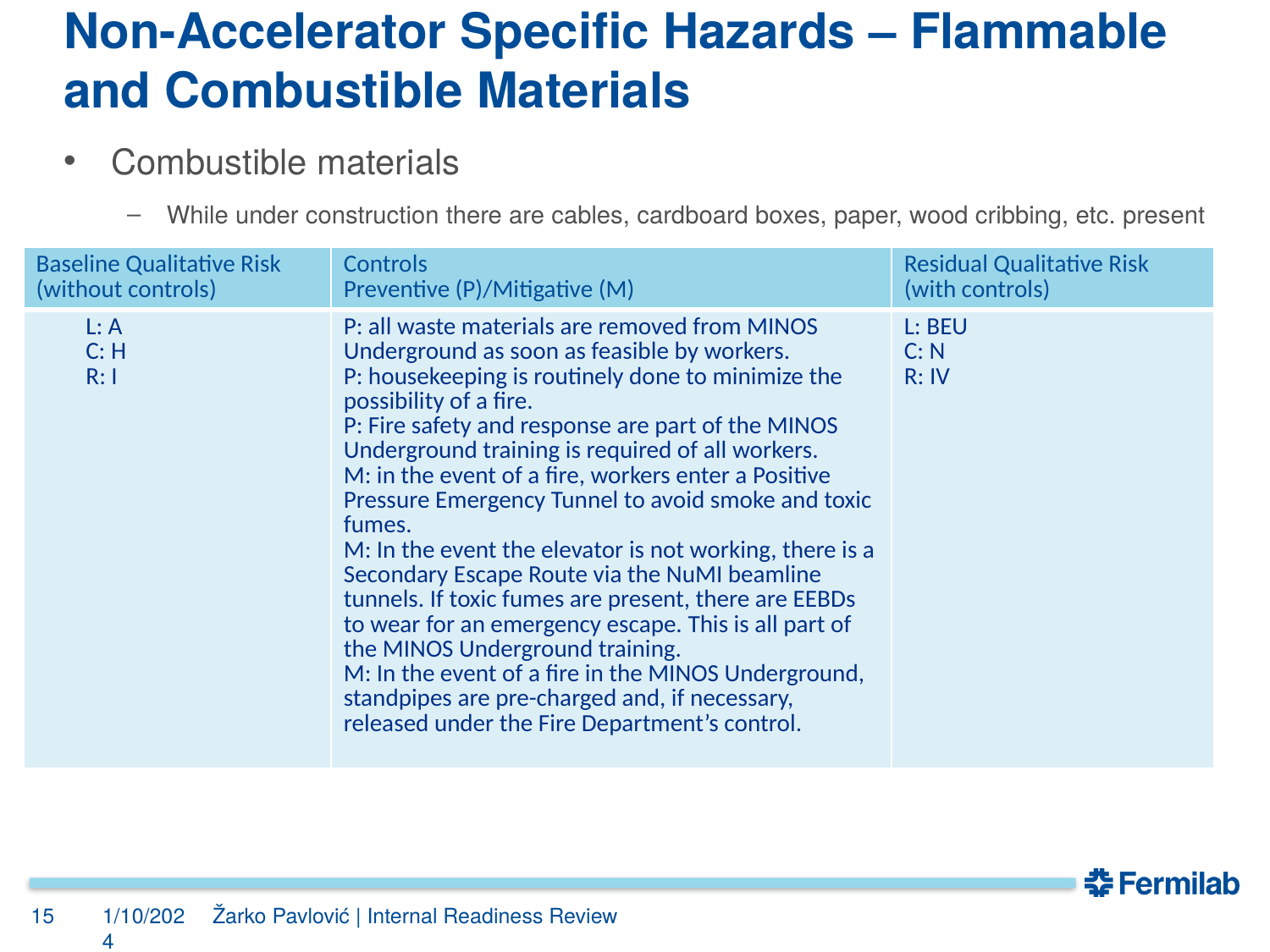

# Non-Accelerator Specific Hazards – Flammable and Combustible Materials
Combustible materials
While under construction there are cables, cardboard boxes, paper, wood cribbing, etc. present

| Baseline Qualitative Risk (without controls) | Controls Preventive (P)/Mitigative (M) | Residual Qualitative Risk (with controls) |
| --- | --- | --- |
| L: A C: H R: I | P: all waste materials are removed from MINOS Underground as soon as feasible by workers. P: housekeeping is routinely done to minimize the possibility of a fire. P: Fire safety and response are part of the MINOS Underground training is required of all workers. M: in the event of a fire, workers enter a Positive Pressure Emergency Tunnel to avoid smoke and toxic fumes. M: In the event the elevator is not working, there is a Secondary Escape Route via the NuMI beamline tunnels. If toxic fumes are present, there are EEBDs to wear for an emergency escape. This is all part of the MINOS Underground training. M: In the event of a fire in the MINOS Underground, standpipes are pre-charged and, if necessary, released under the Fire Department’s control. | L: BEU C: N R: IV |
15
1/10/2024
Žarko Pavlović | Internal Readiness Review